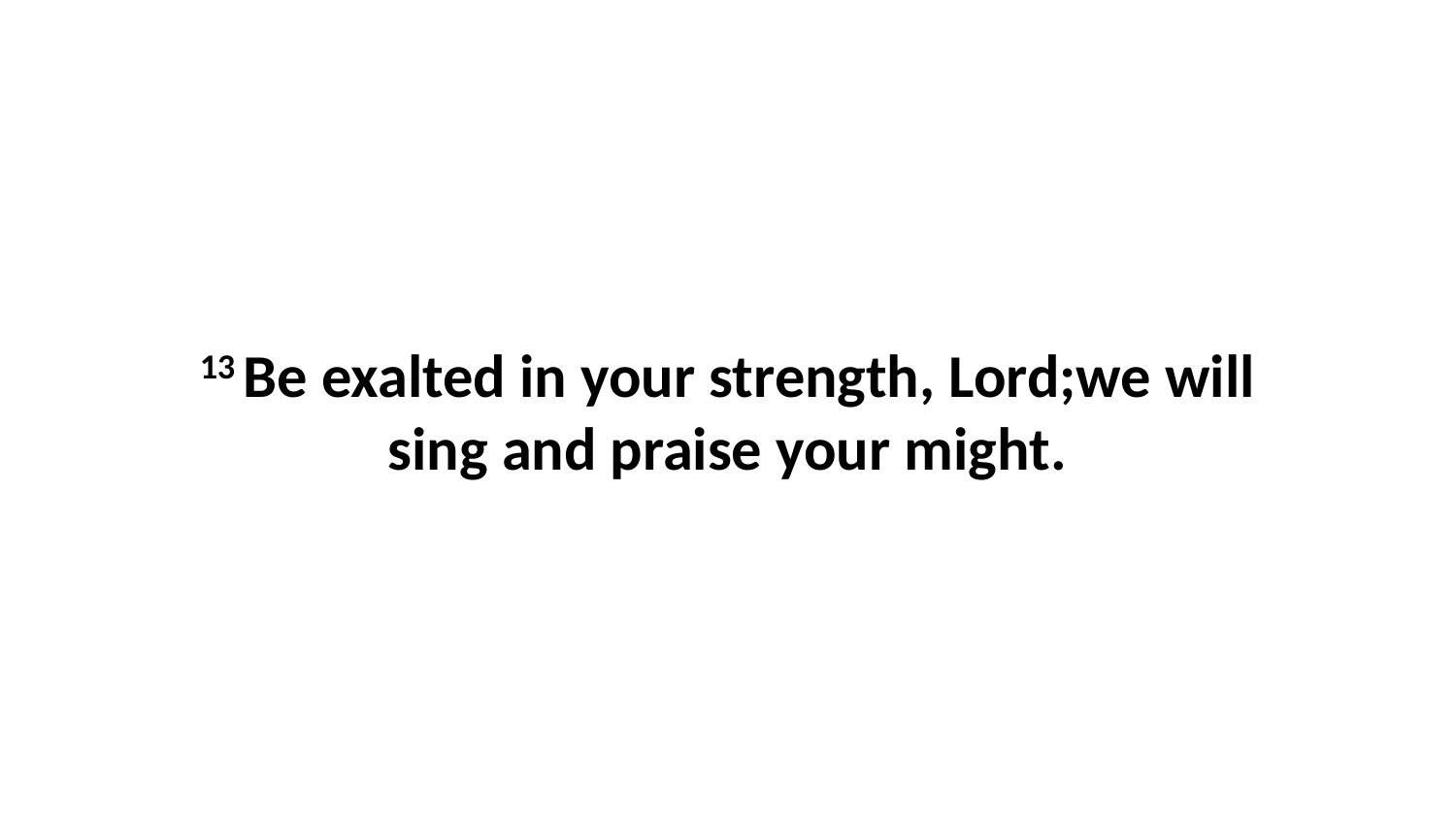

13 Be exalted in your strength, Lord;we will sing and praise your might.